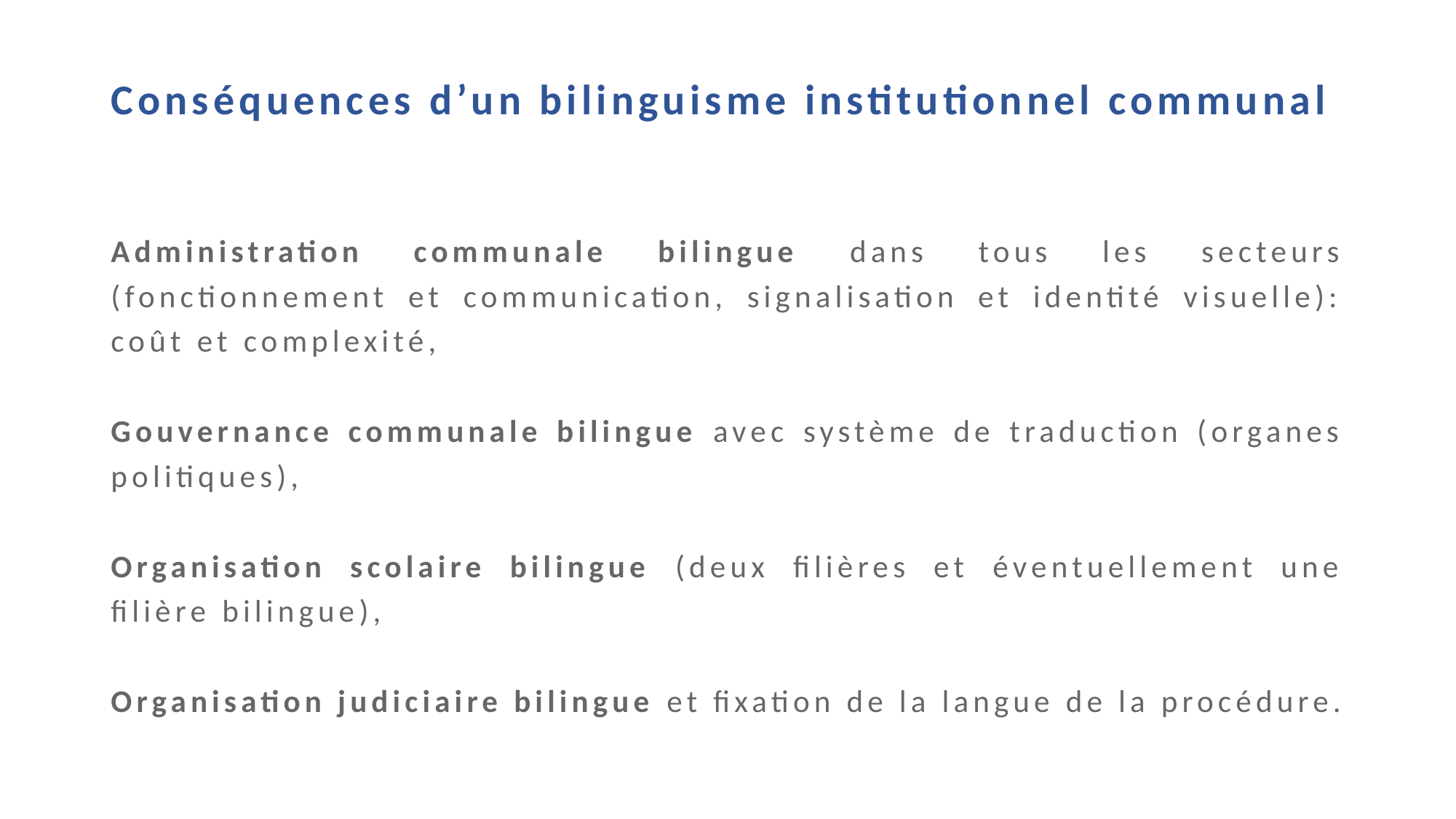

# Conséquences d’un bilinguisme institutionnel communal
Administration communale bilingue dans tous les secteurs (fonctionnement et communication, signalisation et identité visuelle): coût et complexité,

Gouvernance communale bilingue avec système de traduction (organes politiques),

Organisation scolaire bilingue (deux filières et éventuellement une filière bilingue),

Organisation judiciaire bilingue et fixation de la langue de la procédure.